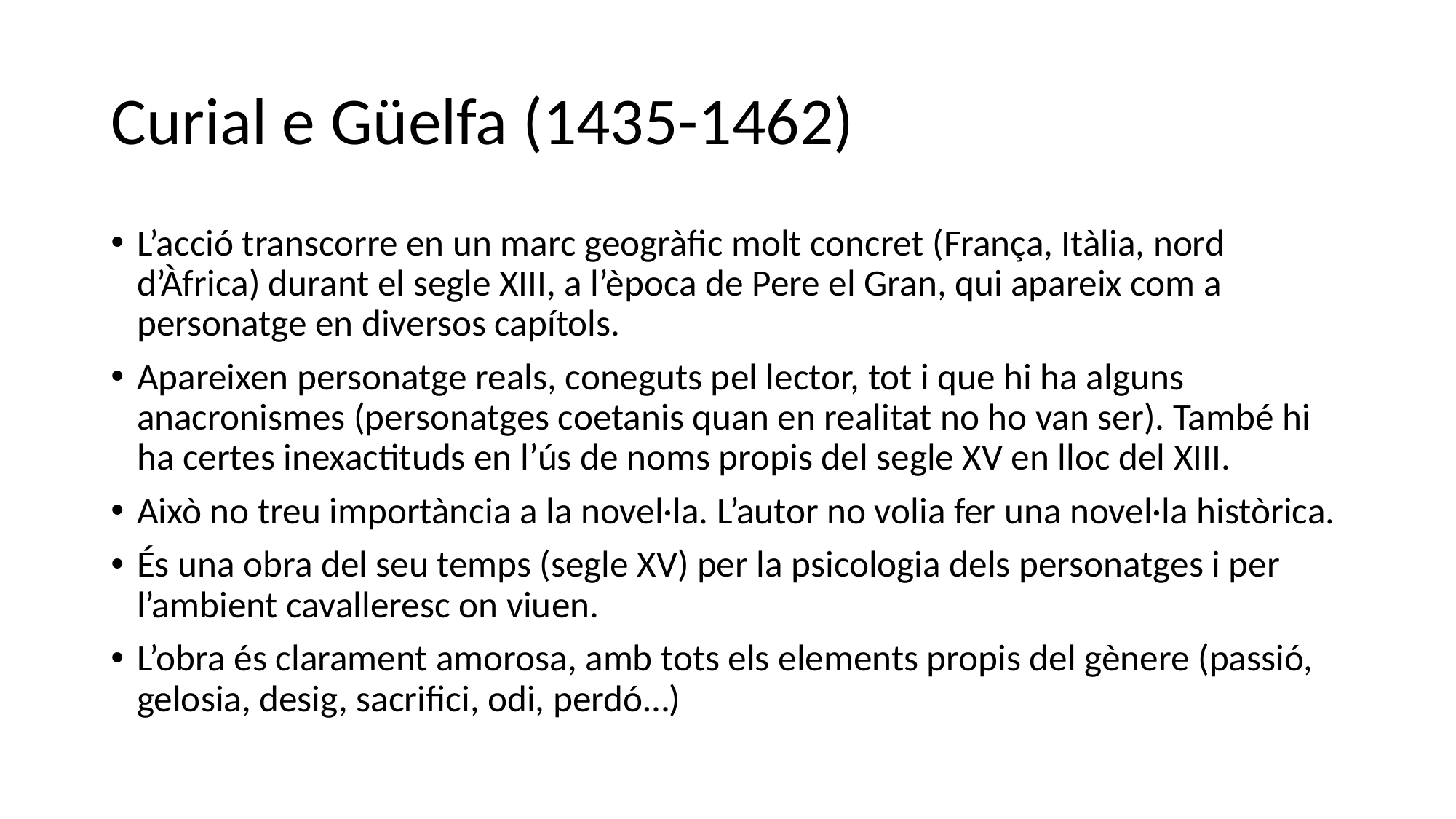

# Curial e Güelfa (1435-1462)
L’acció transcorre en un marc geogràfic molt concret (França, Itàlia, nord d’Àfrica) durant el segle XIII, a l’època de Pere el Gran, qui apareix com a personatge en diversos capítols.
Apareixen personatge reals, coneguts pel lector, tot i que hi ha alguns anacronismes (personatges coetanis quan en realitat no ho van ser). També hi ha certes inexactituds en l’ús de noms propis del segle XV en lloc del XIII.
Això no treu importància a la novel·la. L’autor no volia fer una novel·la històrica.
És una obra del seu temps (segle XV) per la psicologia dels personatges i per l’ambient cavalleresc on viuen.
L’obra és clarament amorosa, amb tots els elements propis del gènere (passió, gelosia, desig, sacrifici, odi, perdó…)